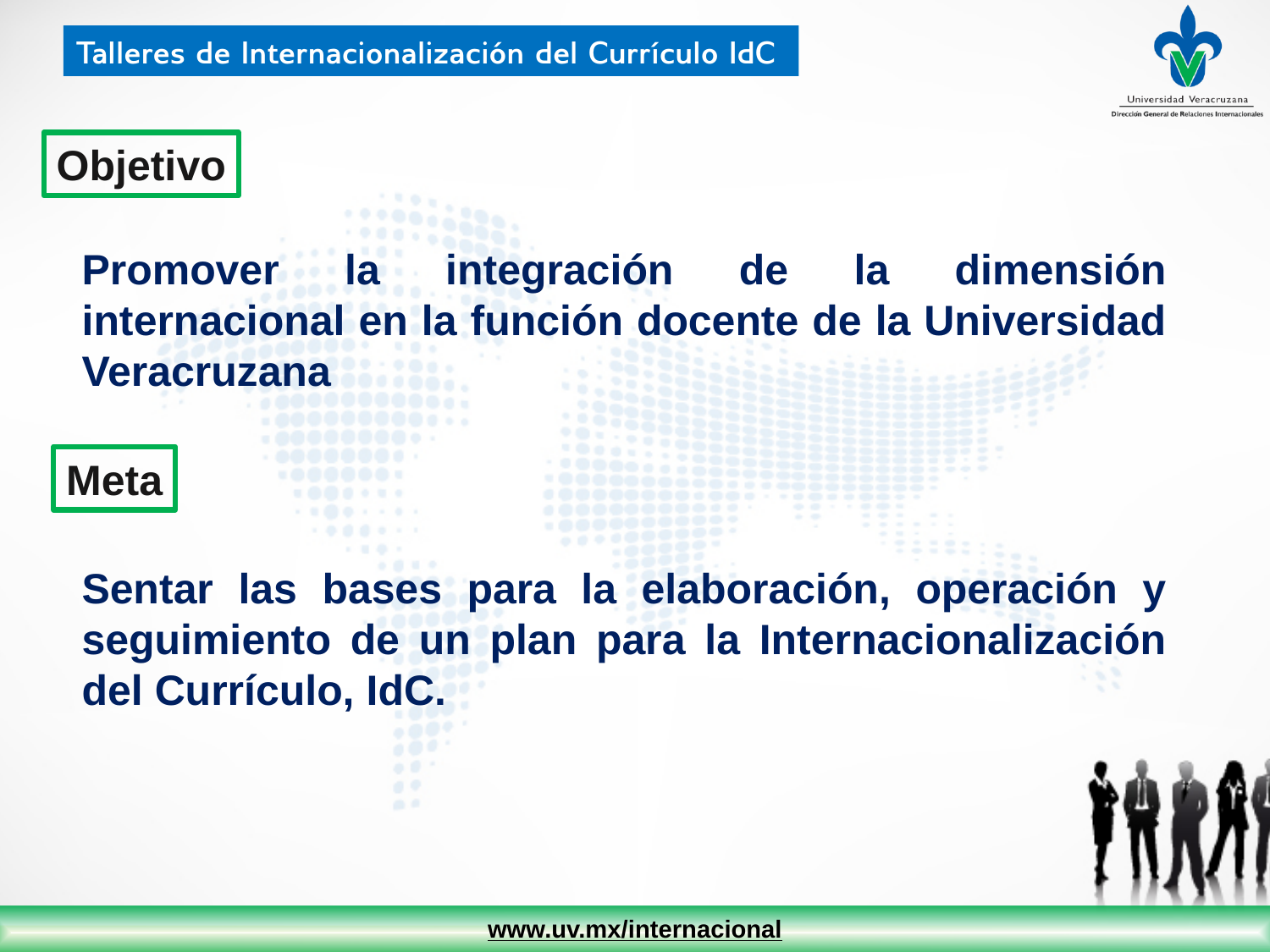

Talleres de Internacionalización del Currículo IdC
Objetivo
Promover la integración de la dimensión internacional en la función docente de la Universidad Veracruzana
Meta
Sentar las bases para la elaboración, operación y seguimiento de un plan para la Internacionalización del Currículo, IdC.